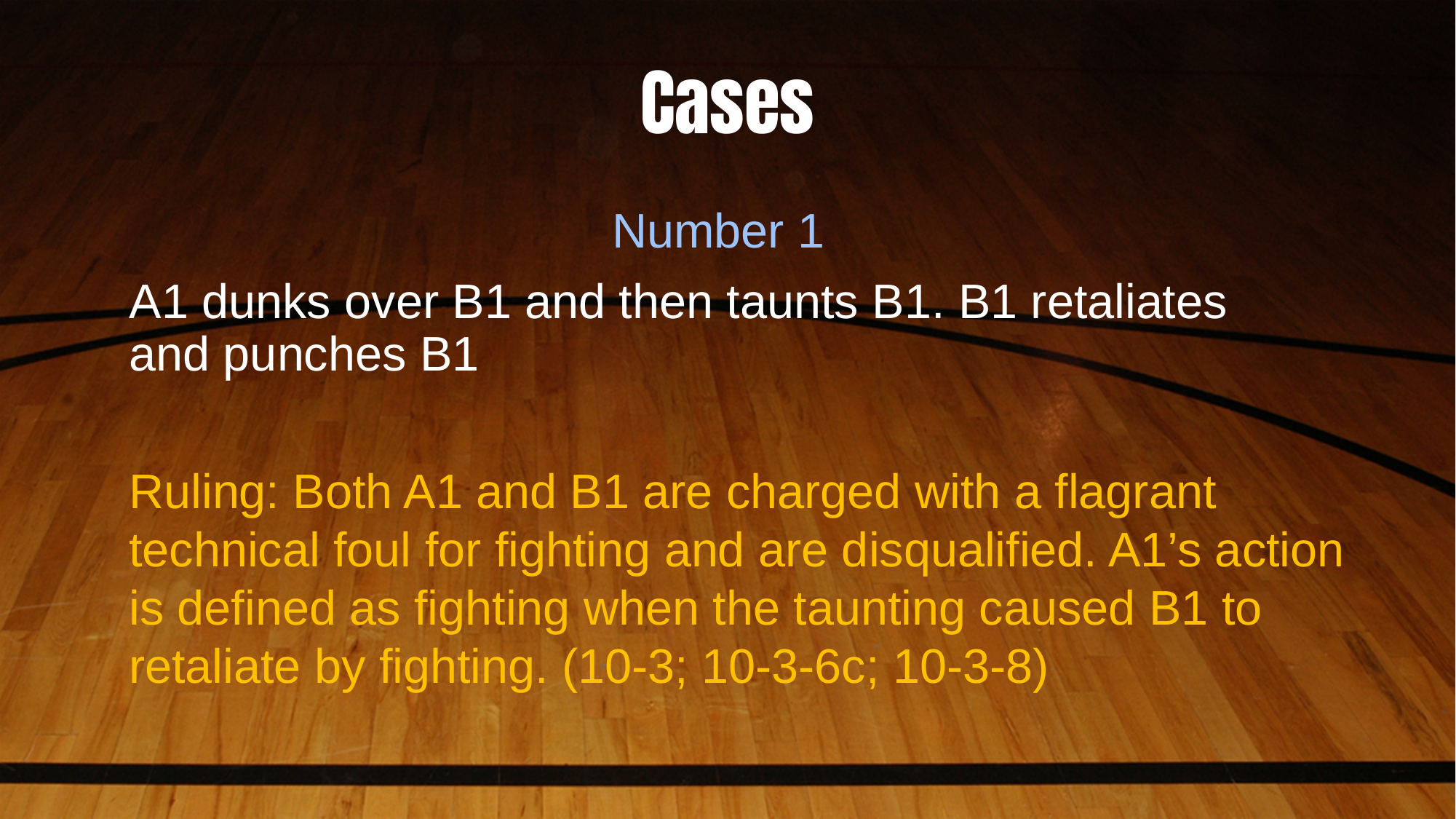

# Cases
Number 1
A1 dunks over B1 and then taunts B1. B1 retaliates and punches B1

Ruling: Both A1 and B1 are charged with a flagrant technical foul for fighting and are disqualified. A1’s action is defined as fighting when the taunting caused B1 to retaliate by fighting. (10-3; 10-3-6c; 10-3-8)